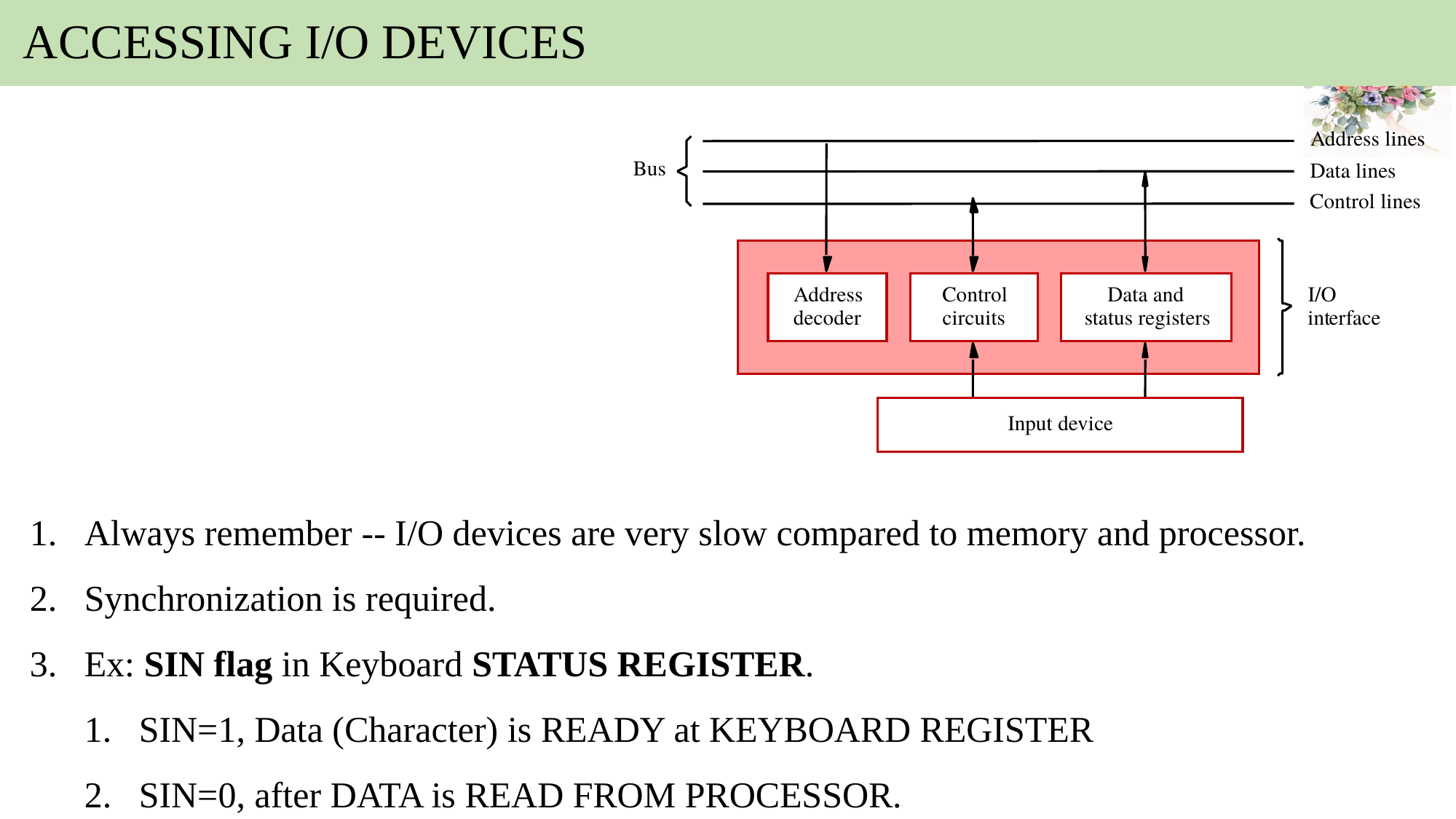

# ACCESSING I/O DEVICES
Address lines

Bus
Data lines

Control lines

Address
Control
Data and
I/O
decoder
circuits
status registers
int
erface

Input device
Always remember -- I/O devices are very slow compared to memory and processor.
Synchronization is required.
Ex: SIN flag in Keyboard STATUS REGISTER.
SIN=1, Data (Character) is READY at KEYBOARD REGISTER
SIN=0, after DATA is READ FROM PROCESSOR.